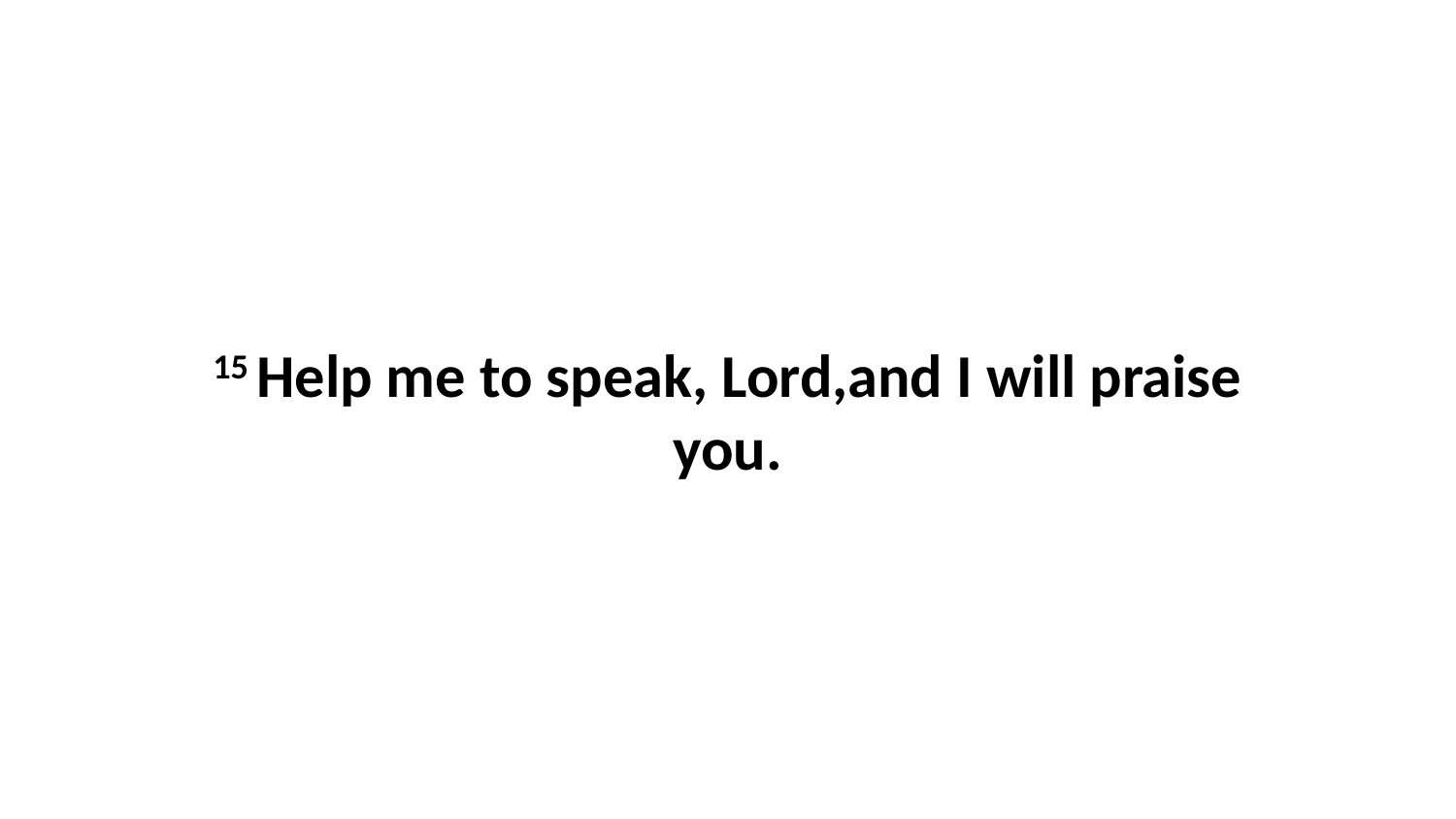

15 Help me to speak, Lord,and I will praise you.